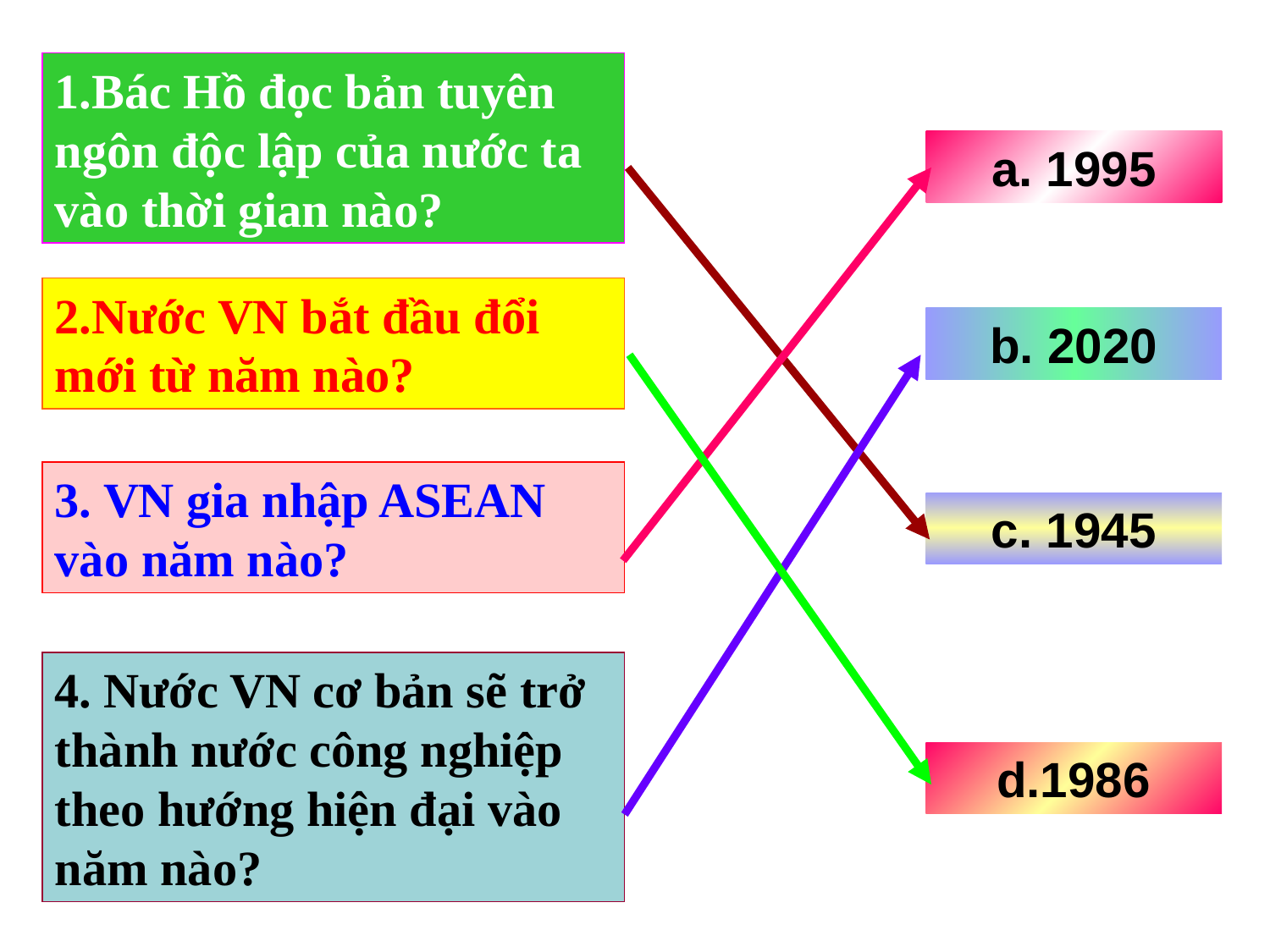

1.Bác Hồ đọc bản tuyên ngôn độc lập của nước ta vào thời gian nào?
a. 1995

2.Nước VN bắt đầu đổi mới từ năm nào?
b. 2020

3. VN gia nhập ASEAN vào năm nào?
c. 1945
4. Nước VN cơ bản sẽ trở thành nước công nghiệp theo hướng hiện đại vào năm nào?
d.1986